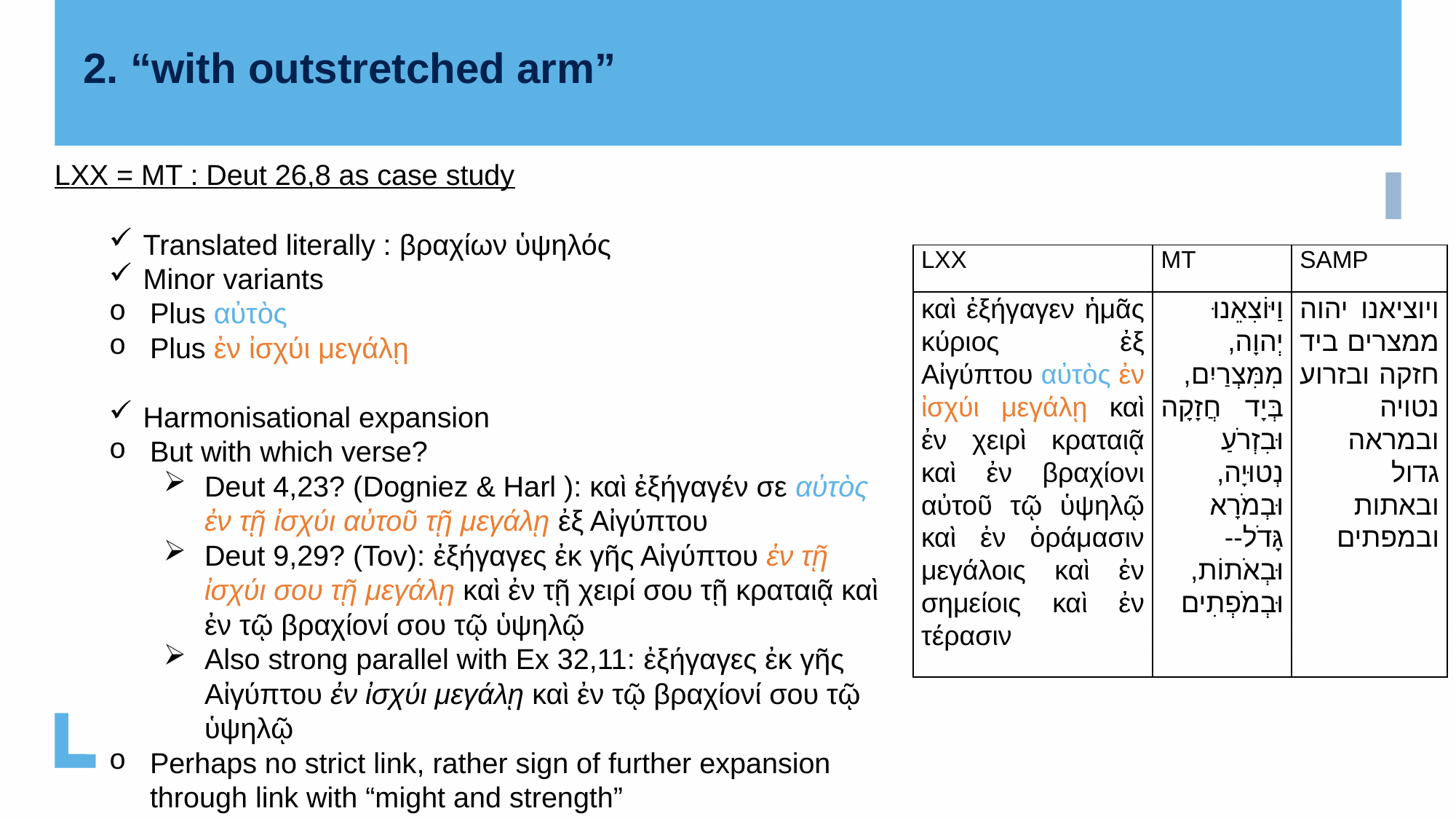

2. “with outstretched arm”

LXX = MT : Deut 26,8 as case study

Translated literally : βραχίων ὑψηλός
Minor variants
Plus αὐτὸς
Plus ἐν ἰσχύι μεγάλῃ

Harmonisational expansion
But with which verse?
Deut 4,23? (Dogniez & Harl ): καὶ ἐξήγαγέν σε αὐτὸς ἐν τῇ ἰσχύι αὐτοῦ τῇ μεγάλῃ ἐξ Αἰγύπτου
Deut 9,29? (Tov): ἐξήγαγες ἐκ γῆς Αἰγύπτου ἐν τῇ ἰσχύι σου τῇ μεγάλῃ καὶ ἐν τῇ χειρί σου τῇ κραταιᾷ καὶ ἐν τῷ βραχίονί σου τῷ ὑψηλῷ
Also strong parallel with Ex 32,11: ἐξήγαγες ἐκ γῆς Αἰγύπτου ἐν ἰσχύι μεγάλῃ καὶ ἐν τῷ βραχίονί σου τῷ ὑψηλῷ
Perhaps no strict link, rather sign of further expansion through link with “might and strength”
| lxx | mt | SamP |
| --- | --- | --- |
| καὶ ἐξήγαγεν ἡμᾶς κύριος ἐξ Αἰγύπτου αὐτὸς ἐν ἰσχύι μεγάλῃ καὶ ἐν χειρὶ κραταιᾷ καὶ ἐν βραχίονι αὐτοῦ τῷ ὑψηλῷ καὶ ἐν ὁράμασιν μεγάλοις καὶ ἐν σημείοις καὶ ἐν τέρασιν | וַיּוֹצִאֵנוּ יְהוָה, מִמִּצְרַיִם, בְּיָד חֲזָקָה וּבִזְרֹעַ נְטוּיָה, וּבְמֹרָא גָּדֹל--וּבְאֹתוֹת, וּבְמֹפְתִים | ויוציאנו יהוה ממצרים ביד חזקה ובזרוע נטויה ובמראה גדול ובאתות ובמפתים |